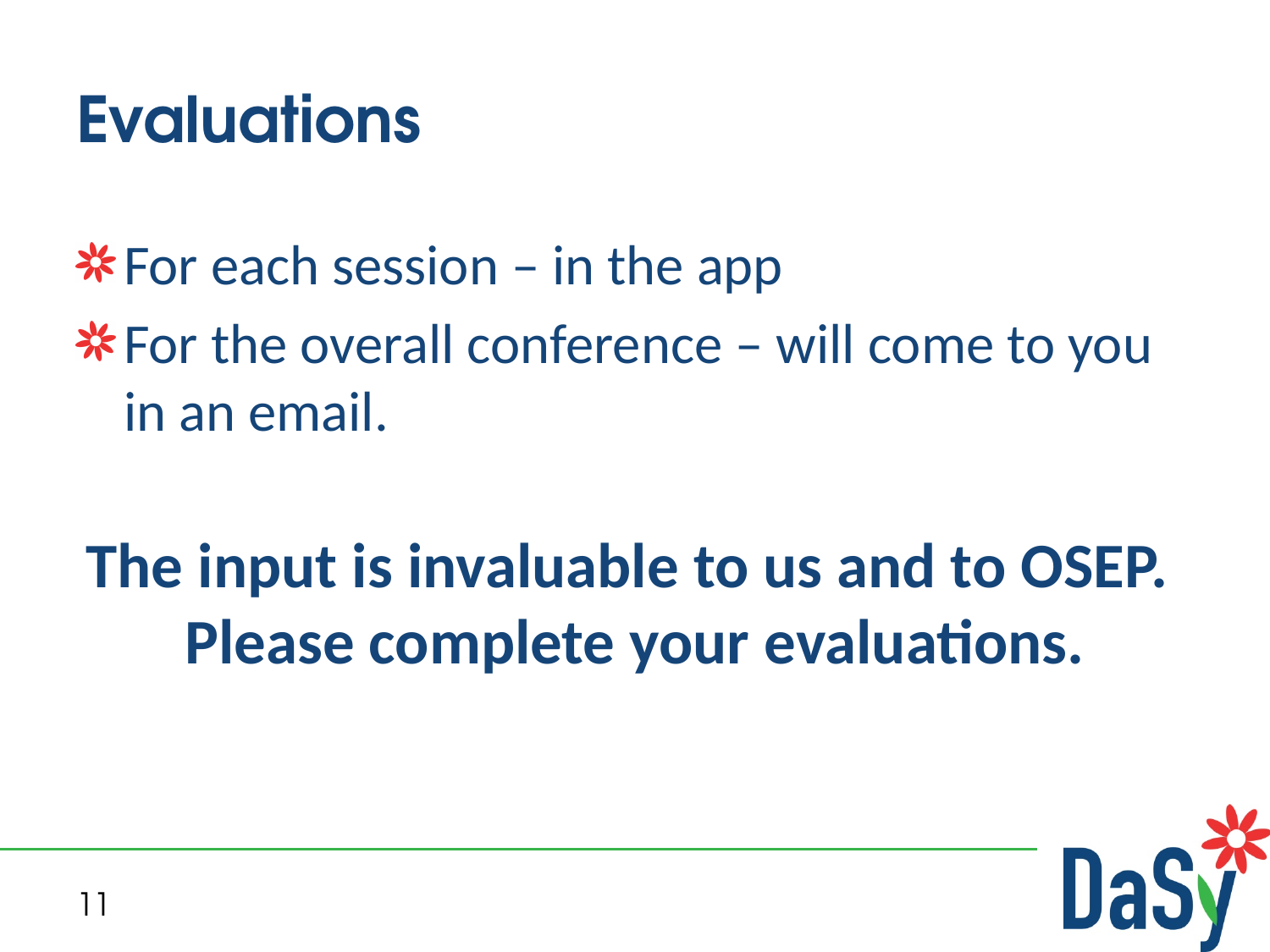

# Evaluations
For each session – in the app
For the overall conference – will come to you in an email.

The input is invaluable to us and to OSEP.  Please complete your evaluations.